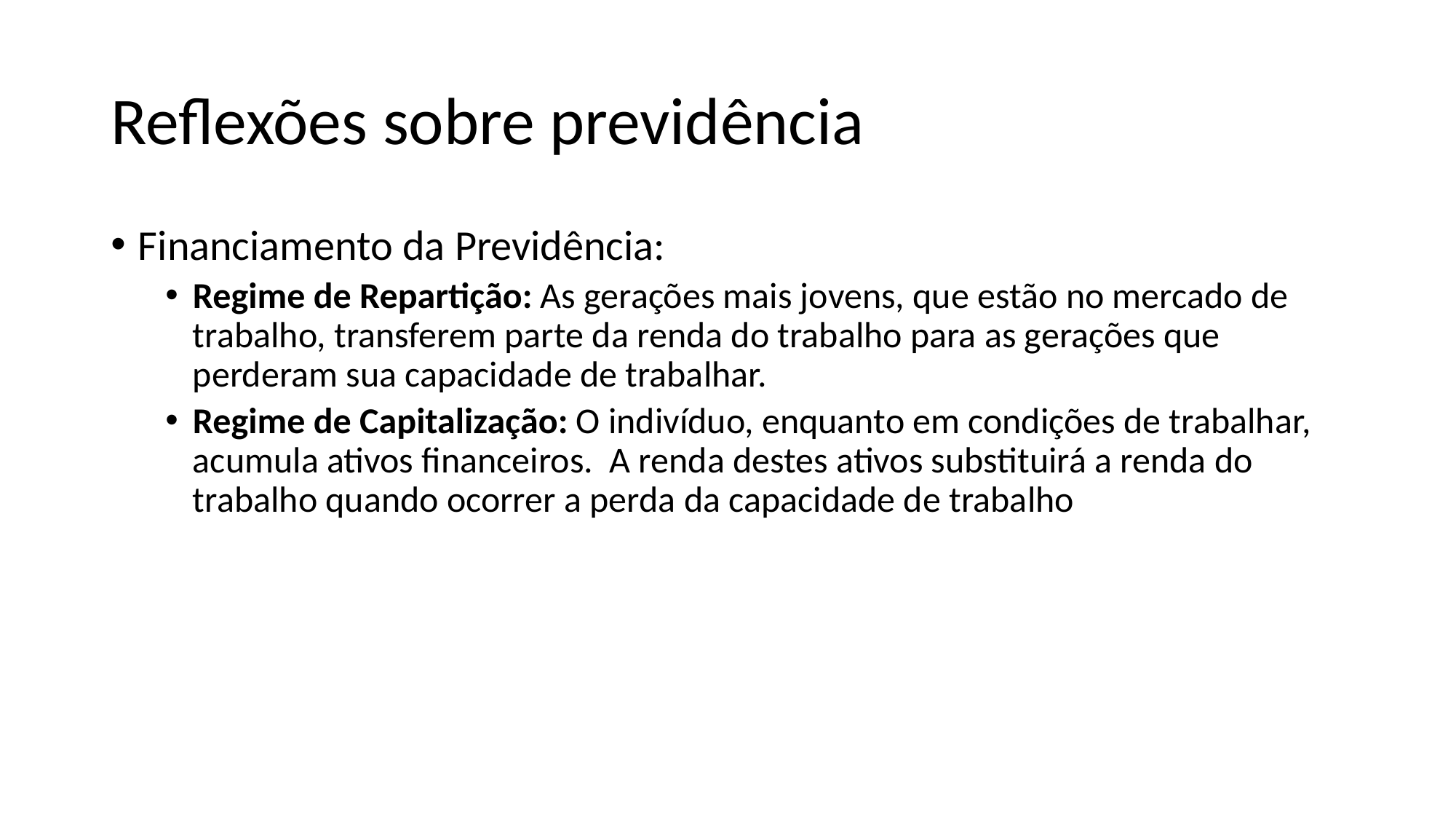

# Reflexões sobre previdência
Financiamento da Previdência:
Regime de Repartição: As gerações mais jovens, que estão no mercado de trabalho, transferem parte da renda do trabalho para as gerações que perderam sua capacidade de trabalhar.
Regime de Capitalização: O indivíduo, enquanto em condições de trabalhar, acumula ativos financeiros.  A renda destes ativos substituirá a renda do trabalho quando ocorrer a perda da capacidade de trabalho